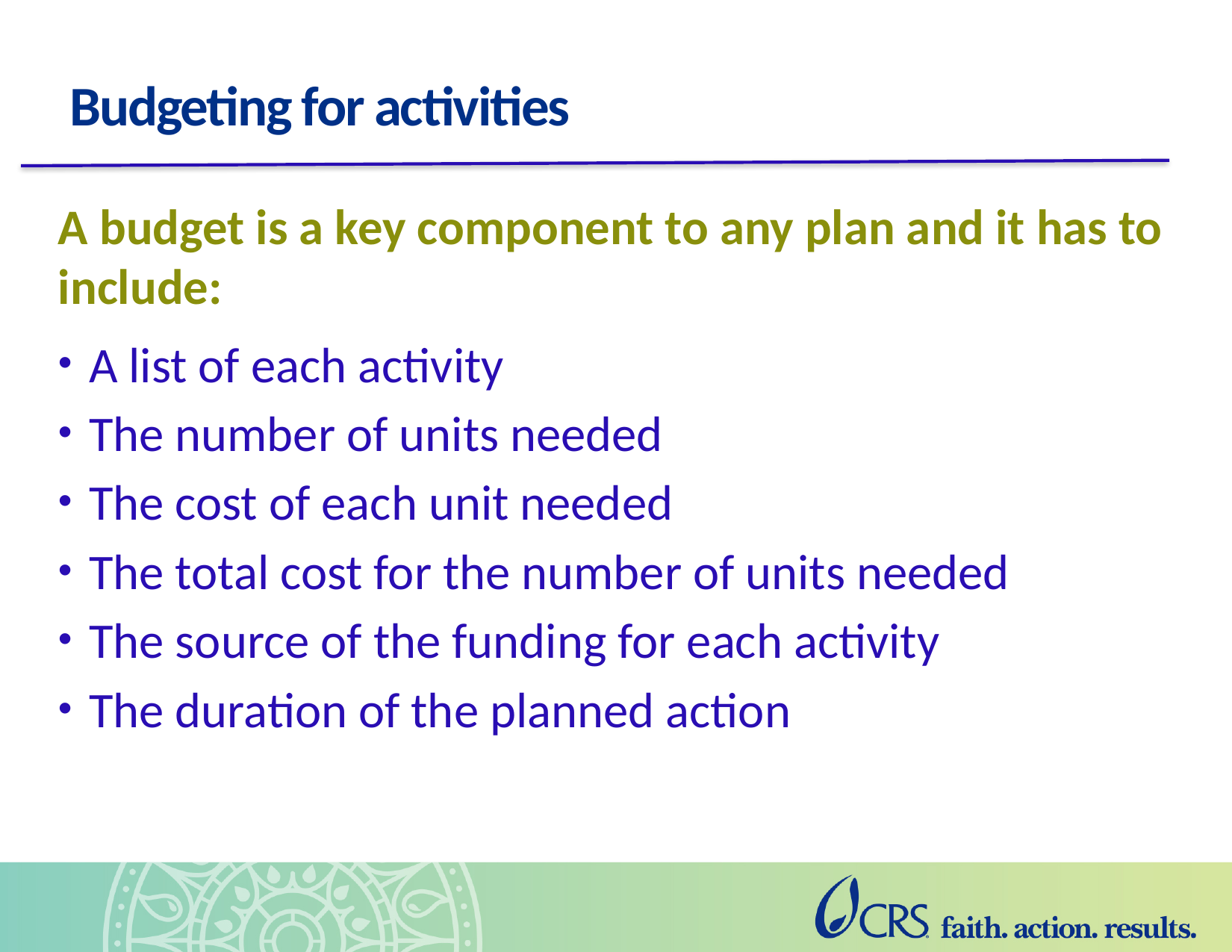

# Budgeting for activities
A budget is a key component to any plan and it has to include:
A list of each activity
The number of units needed
The cost of each unit needed
The total cost for the number of units needed
The source of the funding for each activity
The duration of the planned action